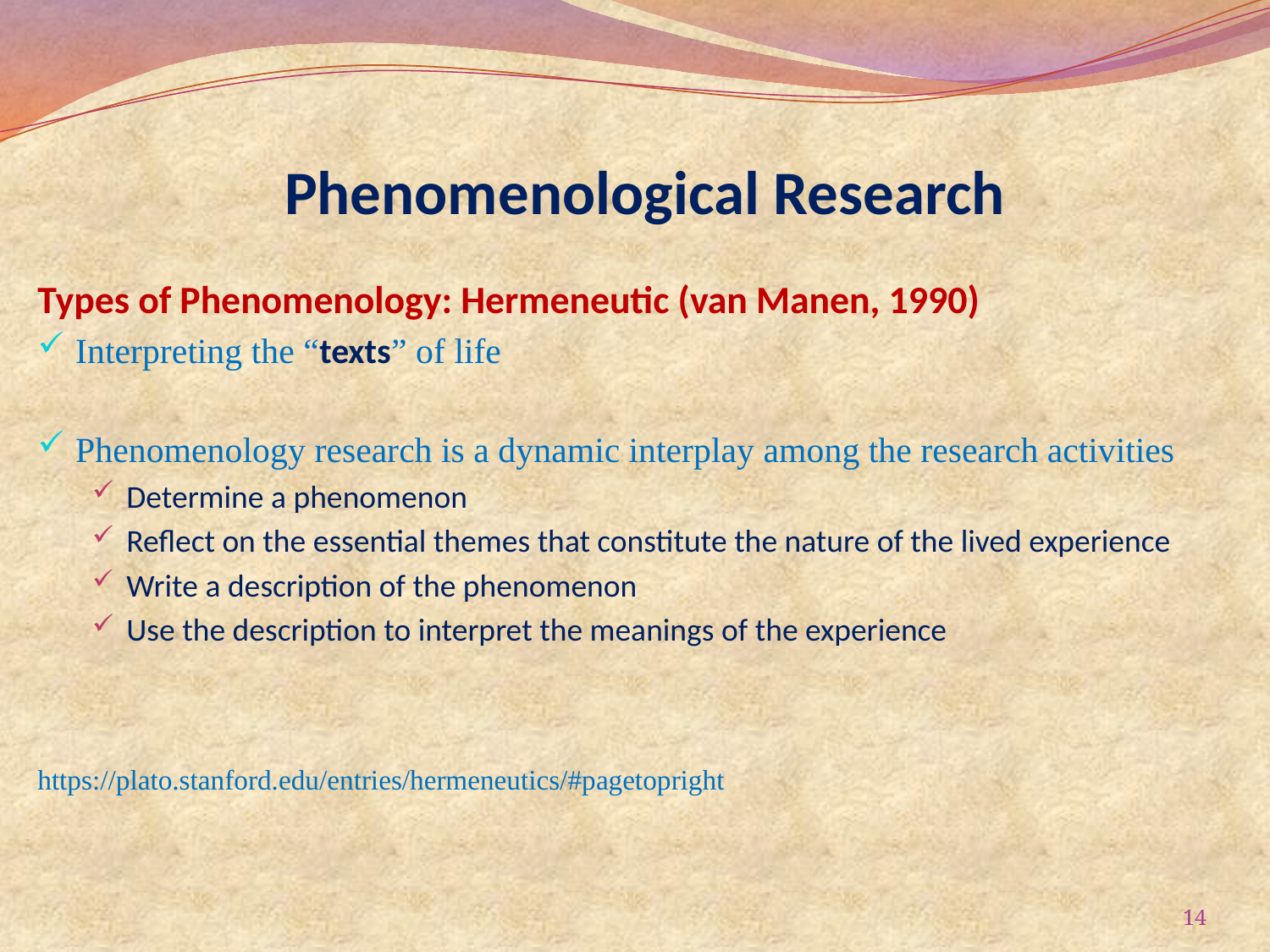

# Phenomenological Research
Types of Phenomenology: Hermeneutic (van Manen, 1990)
Interpreting the “texts” of life

Phenomenology research is a dynamic interplay among the research activities
Determine a phenomenon
Reflect on the essential themes that constitute the nature of the lived experience
Write a description of the phenomenon
Use the description to interpret the meanings of the experience

https://plato.stanford.edu/entries/hermeneutics/#pagetopright
14